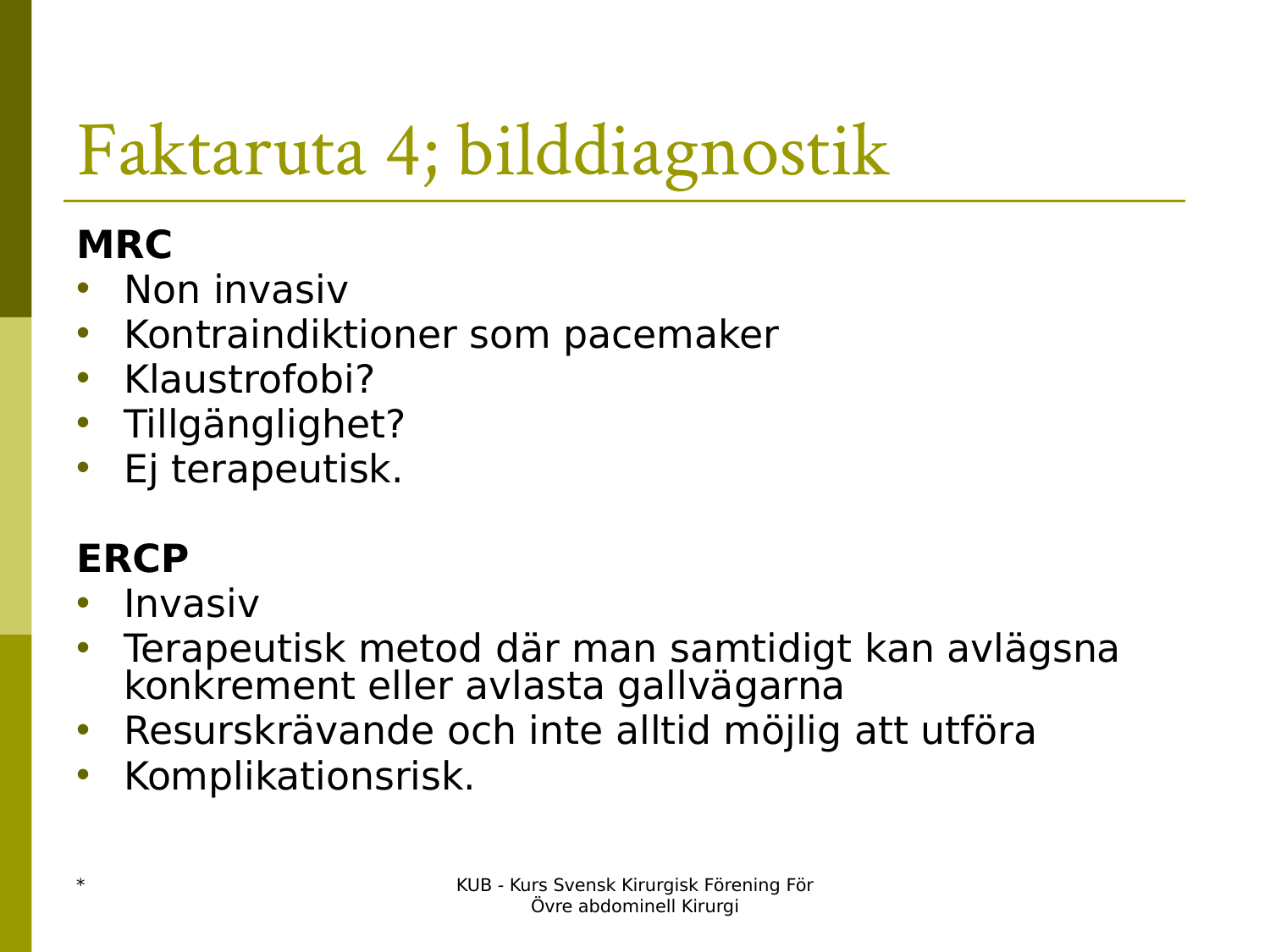

# Faktaruta 4; bilddiagnostik
MRC
Non invasiv
Kontraindiktioner som pacemaker
Klaustrofobi?
Tillgänglighet?
Ej terapeutisk.

ERCP
Invasiv
Terapeutisk metod där man samtidigt kan avlägsna konkrement eller avlasta gallvägarna
Resurskrävande och inte alltid möjlig att utföra
Komplikationsrisk.

*
KUB - Kurs Svensk Kirurgisk Förening För Övre abdominell Kirurgi